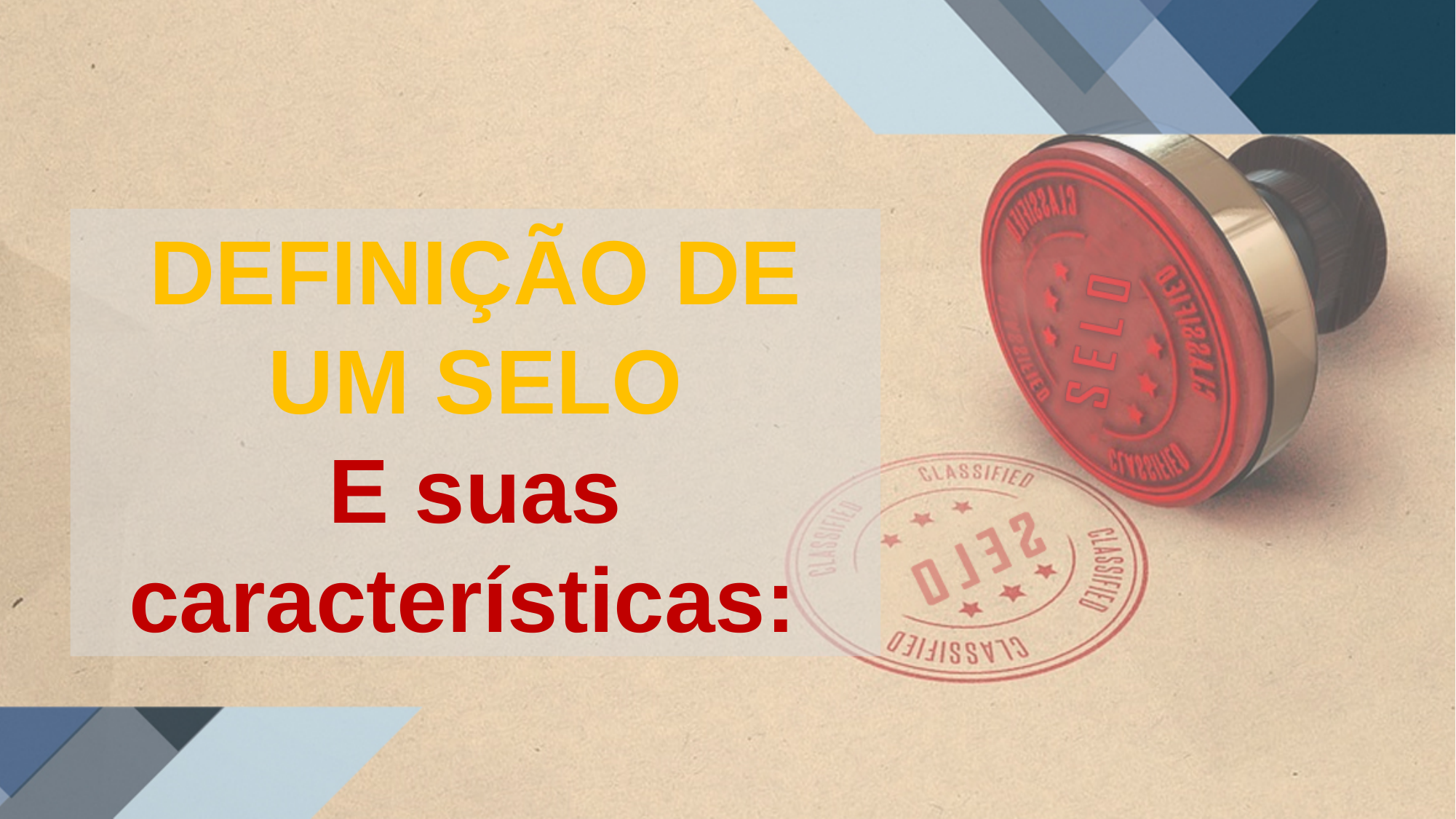

DEFINIÇÃO DE UM SELO
E suas características: